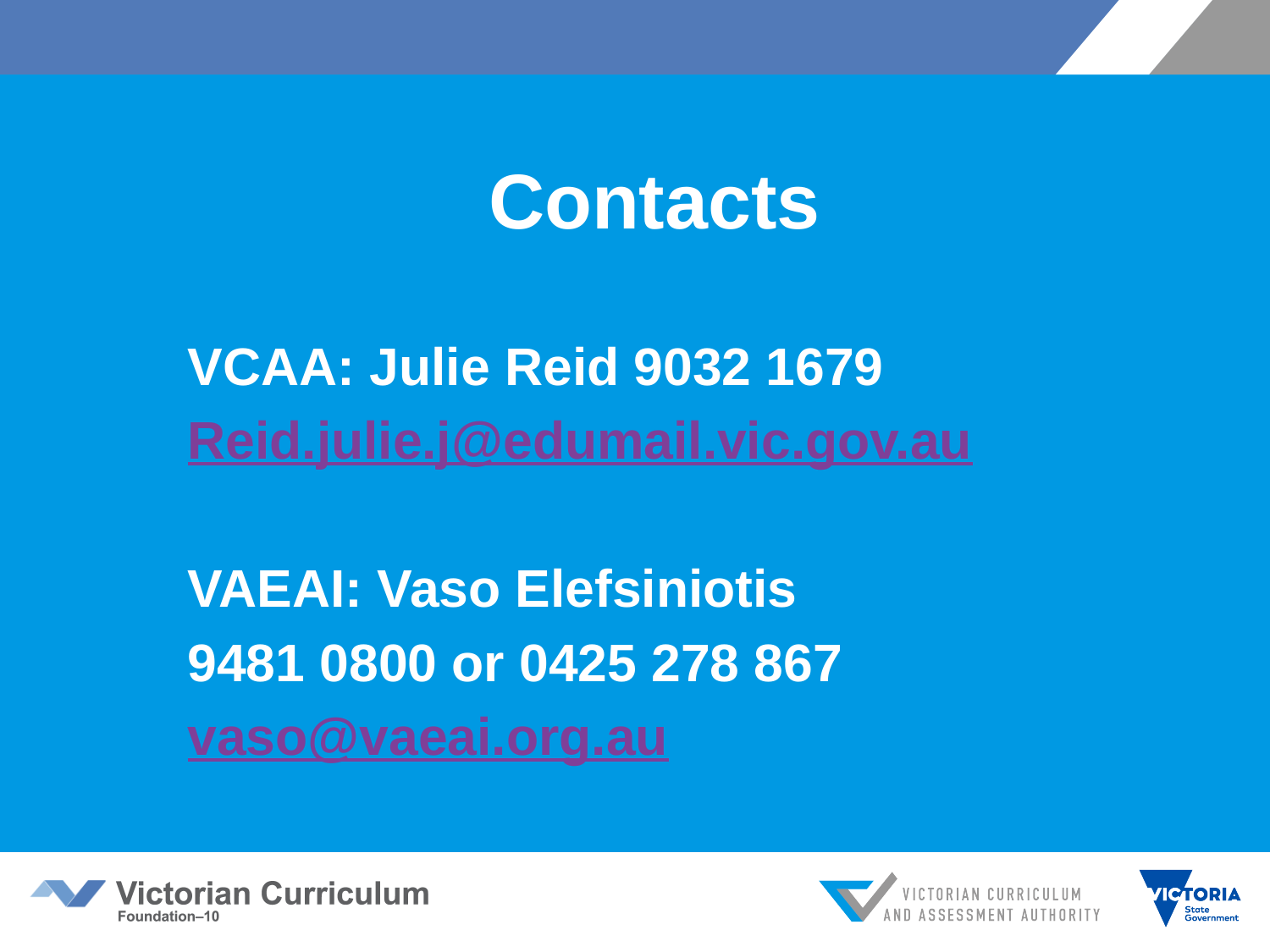

# Contacts
VCAA: Julie Reid 9032 1679
Reid.julie.j@edumail.vic.gov.au

VAEAI: Vaso Elefsiniotis
9481 0800 or 0425 278 867
vaso@vaeai.org.au